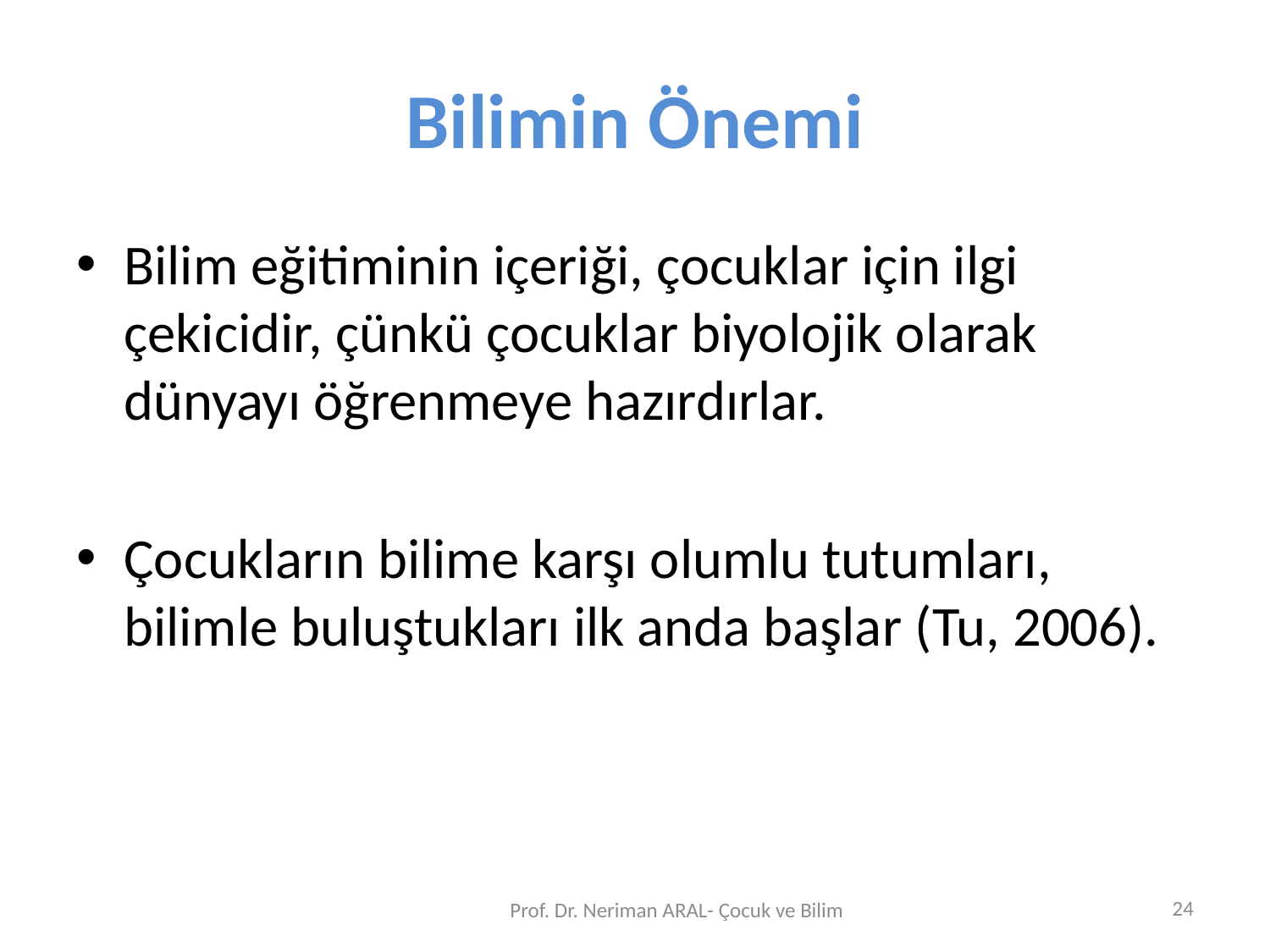

# Bilimin Önemi
Bilim eğitiminin içeriği, çocuklar için ilgi çekicidir, çünkü çocuklar biyolojik olarak dünyayı öğrenmeye hazırdırlar.

Çocukların bilime karşı olumlu tutumları, bilimle buluştukları ilk anda başlar (Tu, 2006).
24
Prof. Dr. Neriman ARAL- Çocuk ve Bilim